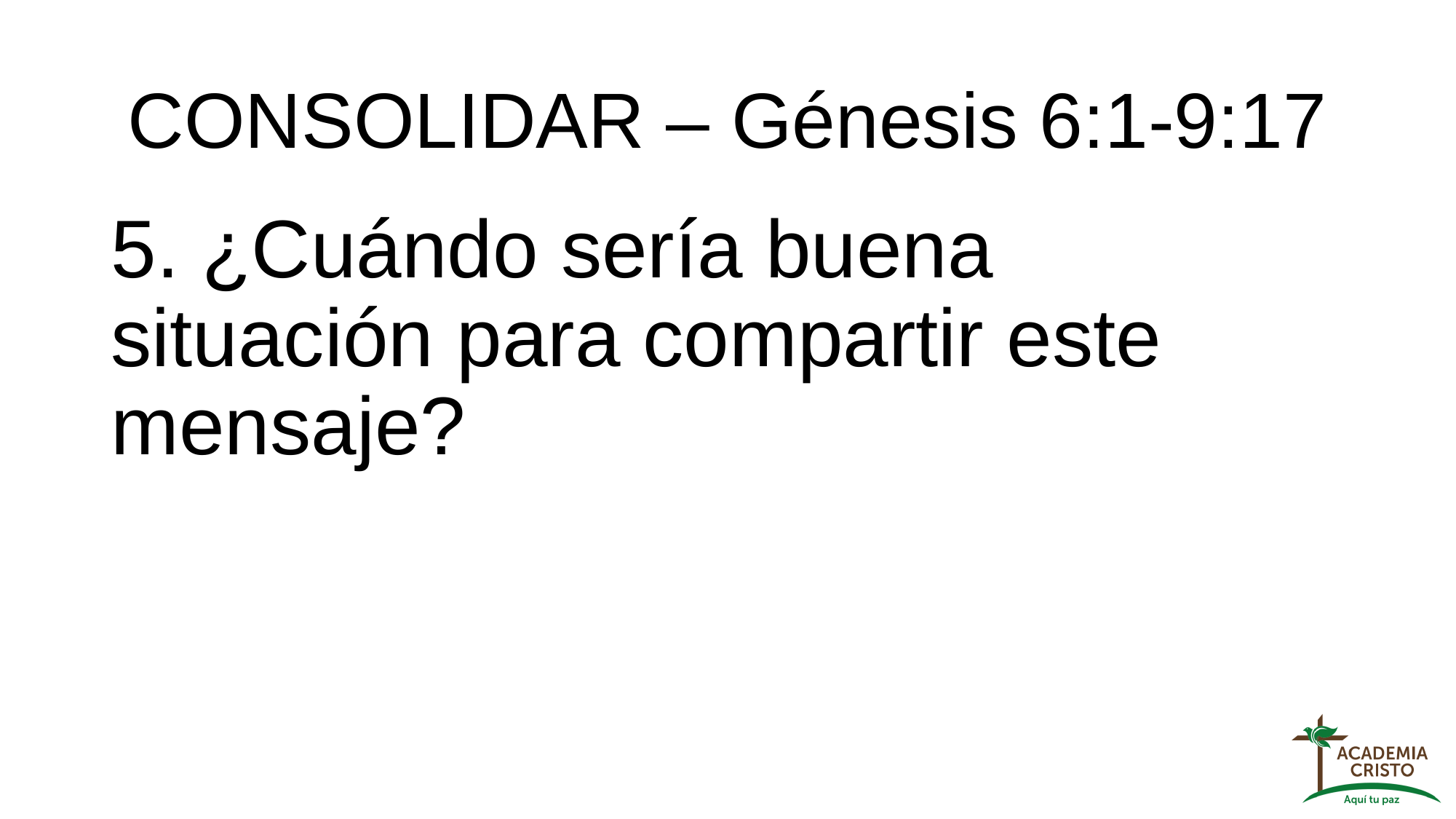

# CONSOLIDAR – Génesis 6:1-9:17
5. ¿Cuándo sería buena situación para compartir este mensaje?